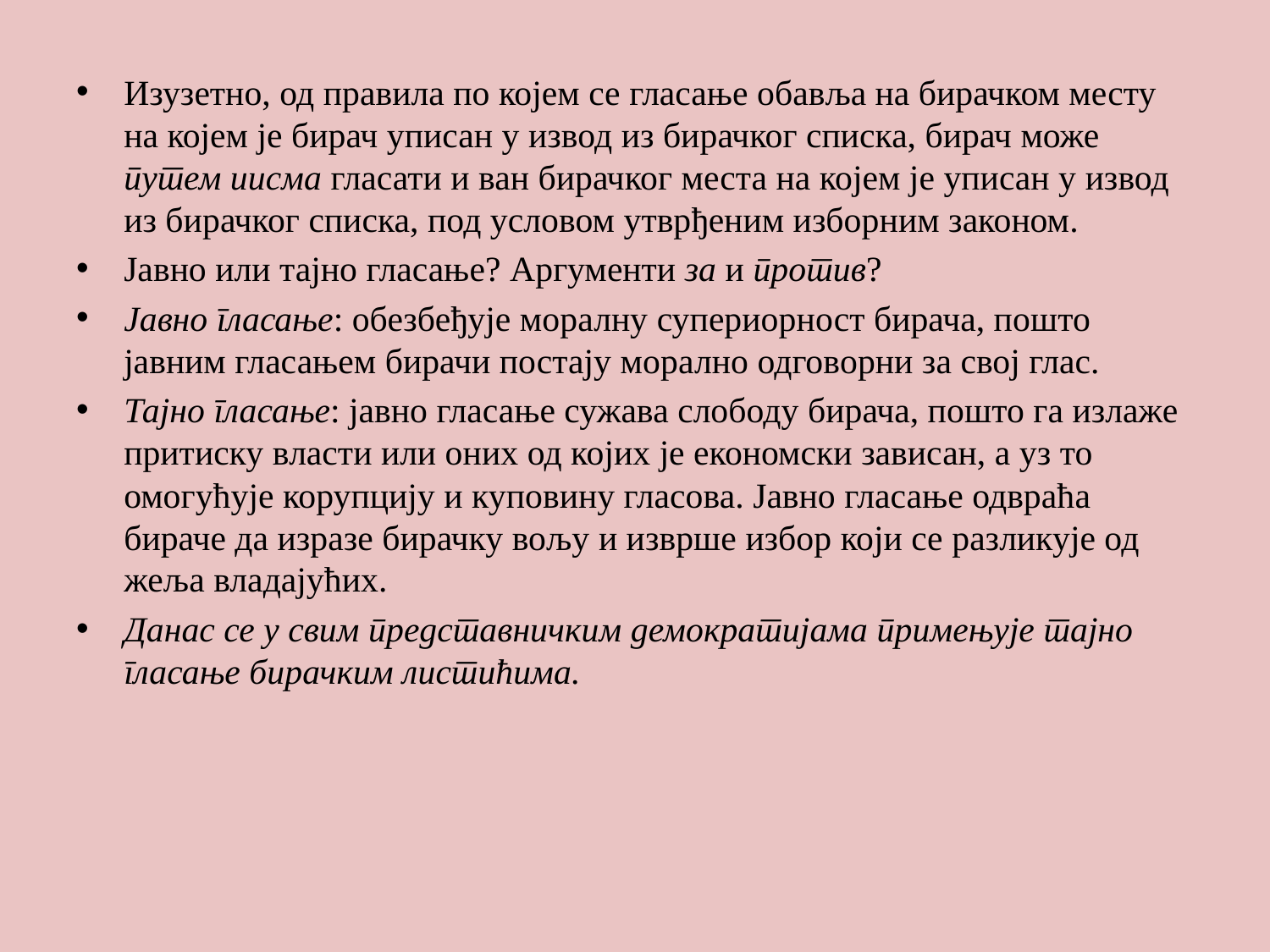

#
Изузетно, од правила по којем се гласање обавља на бирачком месту на којем је бирач уписан у извод из бирачког списка, бирач може путем иисма гласати и ван бирачког места на којем је уписан у извод из бирачког списка, под условом утврђеним изборним законом.
Јавно или тајно гласање? Аргументи за и против?
Јавно гласање: обезбеђује моралну супериорност бирача, пошто јавним гласањем бирачи постају морално одговорни за свој глас.
Тајно гласање: јавно гласање сужава слободу бирача, пошто га излаже притиску власти или оних од којих је економски зависан, а уз то омогућује корупцију и куповину гласова. Јавно гласање одвраћа бираче да изразе бирачку вољу и изврше избор који се разликује од жеља владајућих.
Данас се у свим представничким демократијама примењује тајно гласање бирачким листићима.